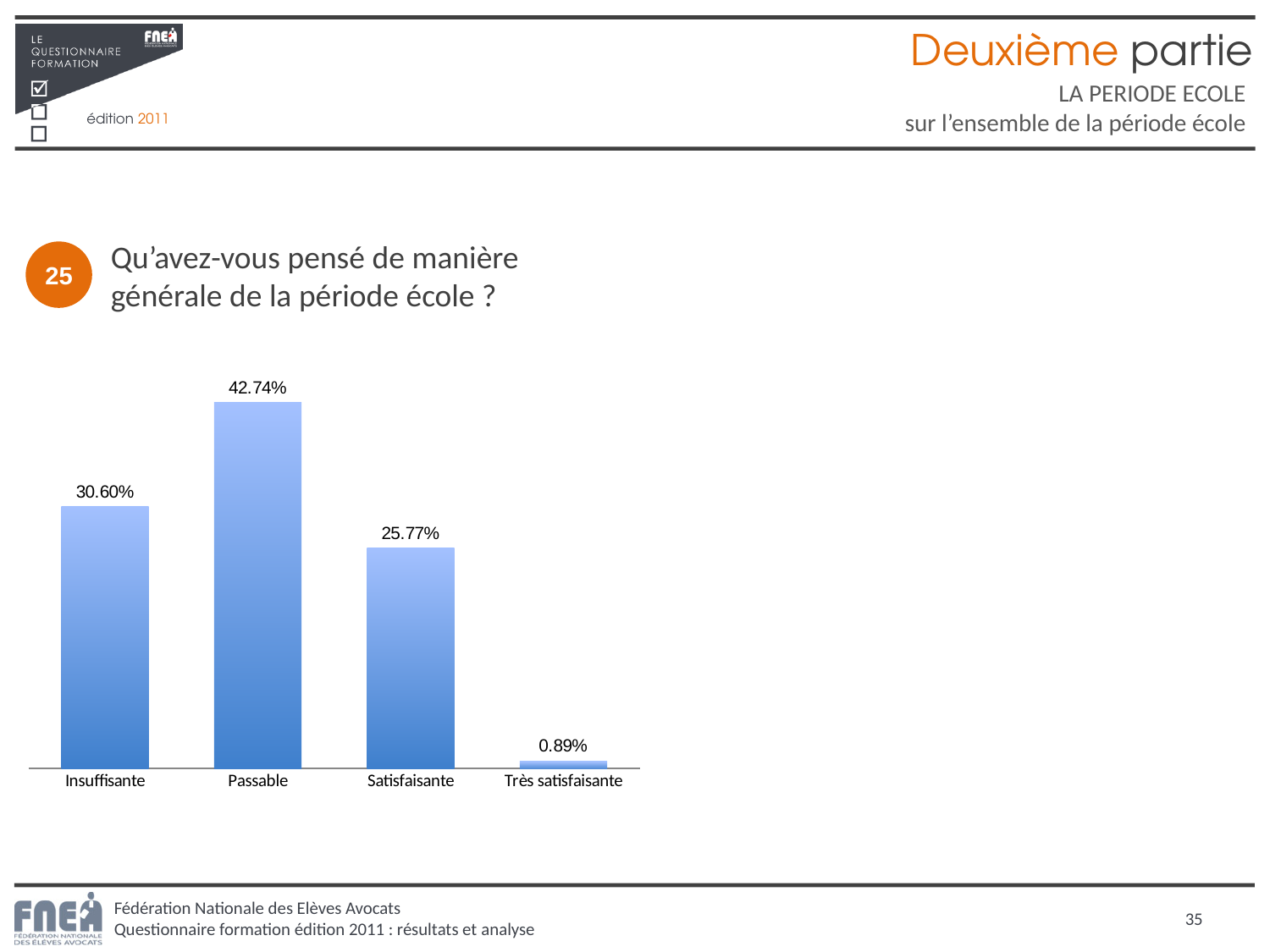

Deuxième partie
LA PERIODE ECOLE
sur l’ensemble de la période école
Qu’avez-vous pensé de manière générale de la période école ?
25

### Chart

| Category | Colonne1 |
|---|---|
| Insuffisante | 0.3060217176702861 |
| Passable | 0.42744323790720606 |
| Satisfaisante | 0.257650542941757 |
| Très satisfaisante | 0.008884501480750243 |